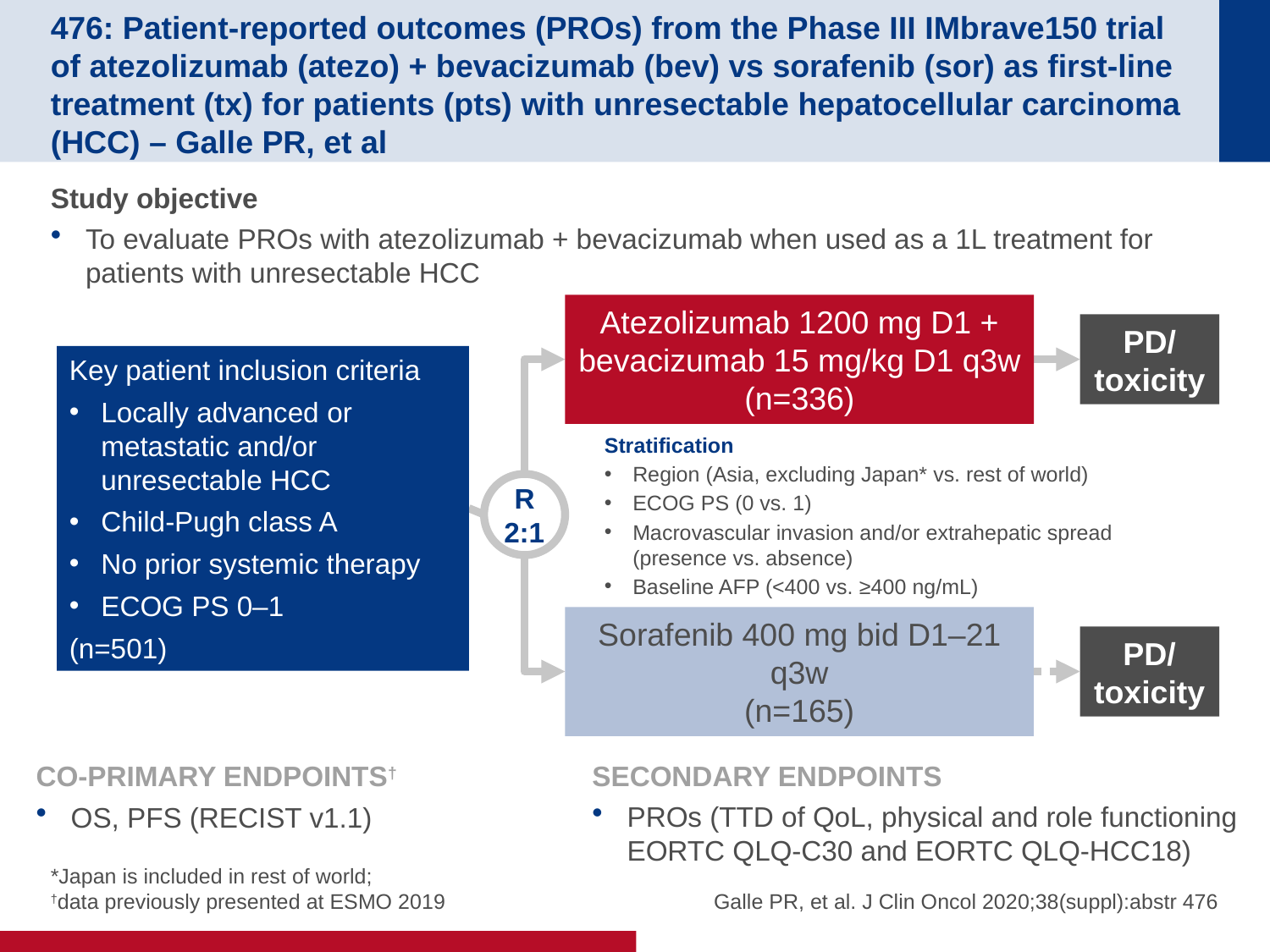

# 476: Patient-reported outcomes (PROs) from the Phase III IMbrave150 trial of atezolizumab (atezo) + bevacizumab (bev) vs sorafenib (sor) as first-line treatment (tx) for patients (pts) with unresectable hepatocellular carcinoma (HCC) – Galle PR, et al
Study objective
To evaluate PROs with atezolizumab + bevacizumab when used as a 1L treatment for patients with unresectable HCC
Atezolizumab 1200 mg D1 + bevacizumab 15 mg/kg D1 q3w
(n=336)
PD/
toxicity
Key patient inclusion criteria
Locally advanced or metastatic and/or unresectable HCC
Child-Pugh class A
No prior systemic therapy
ECOG PS 0–1
(n=501)
Stratification
Region (Asia, excluding Japan* vs. rest of world)
ECOG PS (0 vs. 1)
Macrovascular invasion and/or extrahepatic spread
(presence vs. absence)
Baseline AFP (<400 vs. ≥400 ng/mL)
R
2:1
Sorafenib 400 mg bid D1–21 q3w
(n=165)
PD/
toxicity
CO-PRIMARY ENDPOINTS†
OS, PFS (RECIST v1.1)

SECONDARY ENDPOINTS
PROs (TTD of QoL, physical and role functioning EORTC QLQ-C30 and EORTC QLQ-HCC18)
*Japan is included in rest of world;
†data previously presented at ESMO 2019
Galle PR, et al. J Clin Oncol 2020;38(suppl):abstr 476